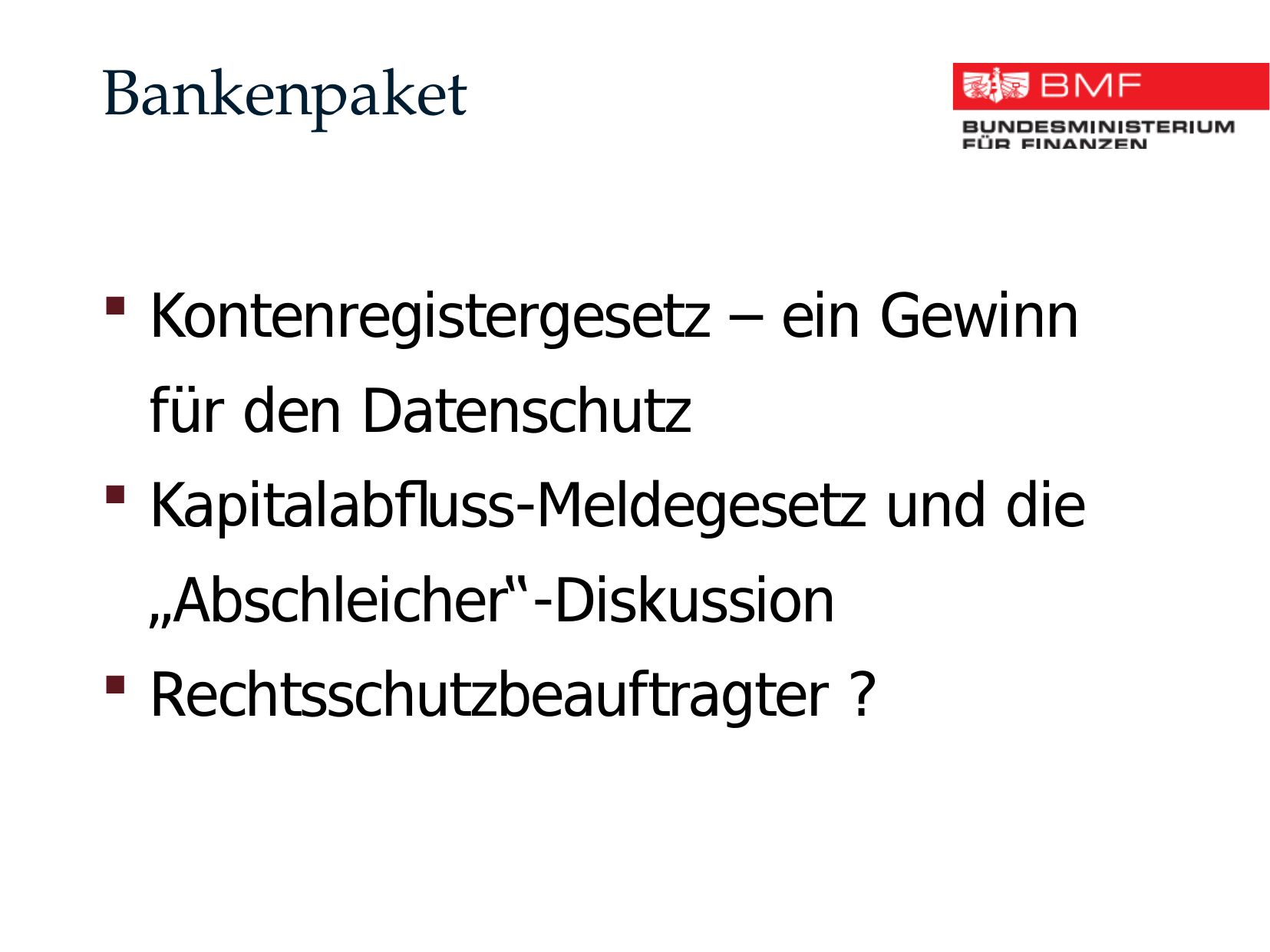

Bankenpaket
Kontenregistergesetz – ein Gewinn für den Datenschutz
Kapitalabfluss-Meldegesetz und die „Abschleicher“-Diskussion
Rechtsschutzbeauftragter ?